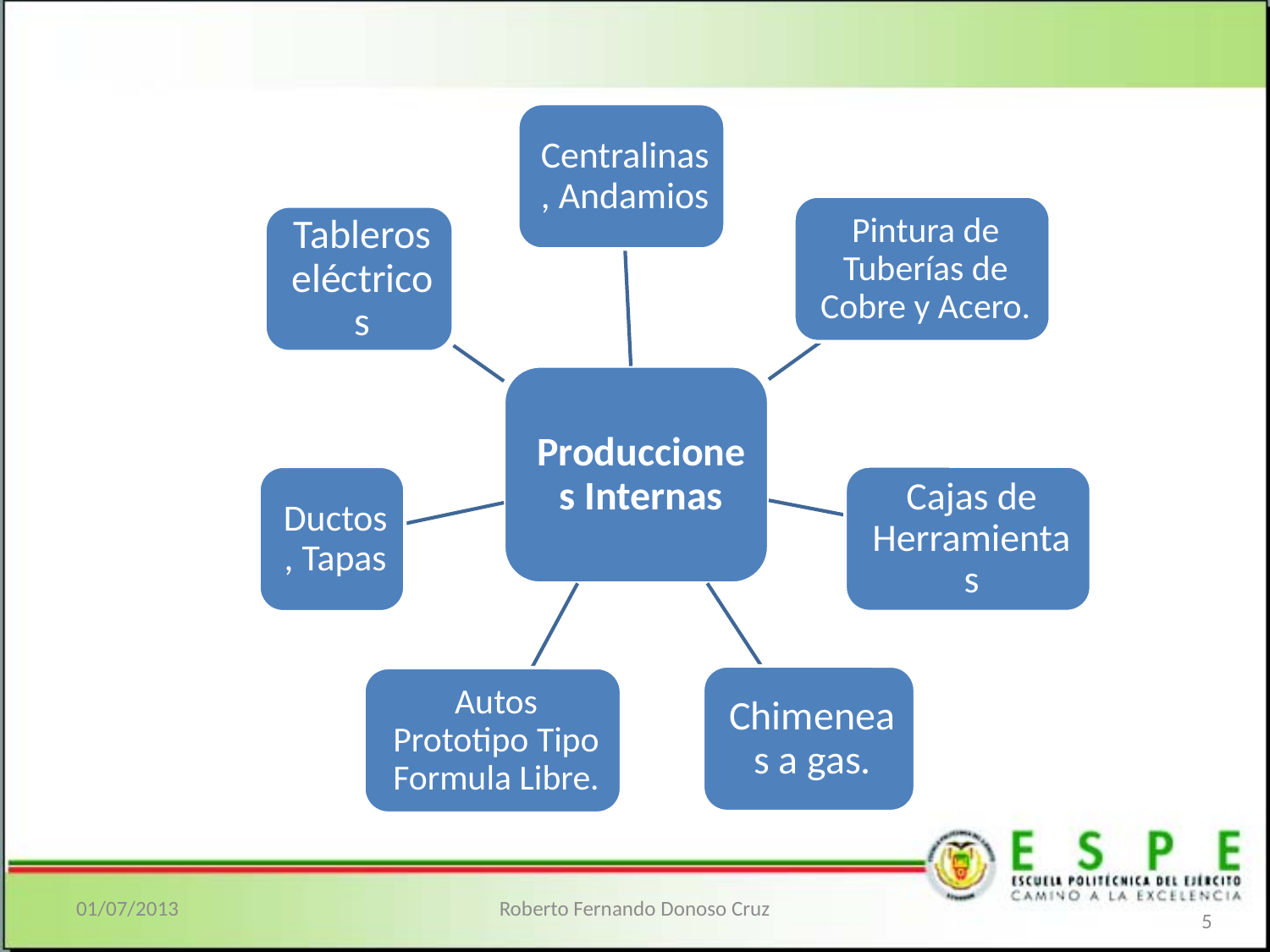

#
Producciones Internas
Centralinas, Andamios
Pintura de Tuberías de Cobre y Acero.
Cajas de Herramientas
Chimeneas a gas.
Autos Prototipo Tipo Formula Libre.
Ductos, Tapas
Tableros eléctricos
01/07/2013
Roberto Fernando Donoso Cruz
5